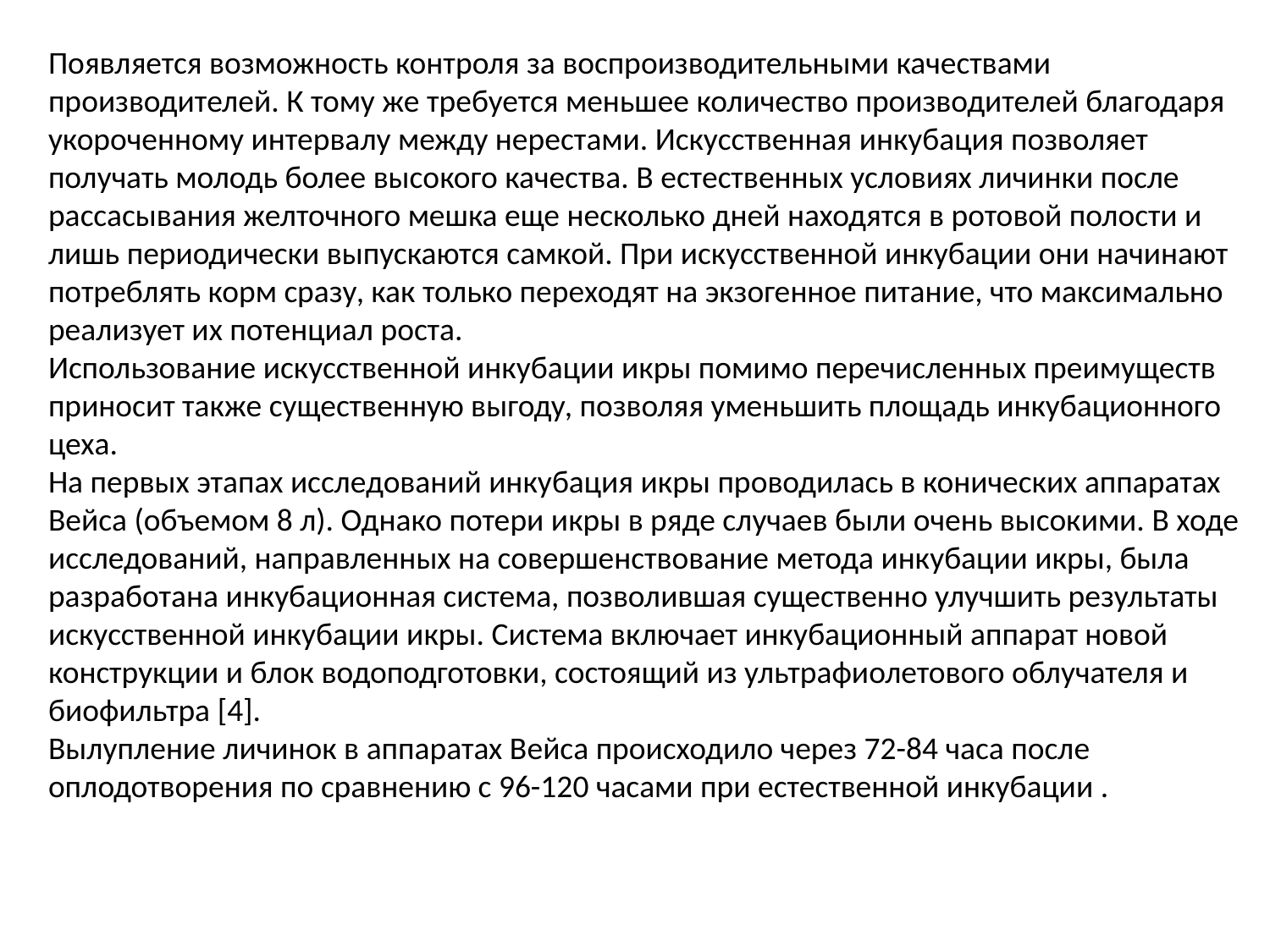

Появляется возможность контроля за воспроизводительными качествами производителей. К тому же требуется меньшее количество производителей благодаря укороченному интервалу между нерестами. Искусственная инкубация позволяет получать молодь более высокого качества. В естественных условиях личинки после рассасывания желточного мешка еще несколько дней находятся в ротовой полости и лишь периодически выпускаются самкой. При искусственной инкубации они начинают потреблять корм сразу, как только переходят на экзогенное питание, что максимально реализует их потенциал роста.
Использование искусственной инкубации икры помимо перечисленных преимуществ приносит также существенную выгоду, позволяя уменьшить площадь инкубационного цеха.
На первых этапах исследований инкубация икры проводилась в конических аппаратах Вейса (объемом 8 л). Однако потери икры в ряде случаев были очень высокими. В ходе исследований, направленных на совершенствование метода инкубации икры, была разработана инкубационная система, позволившая существенно улучшить результаты искусственной инкубации икры. Система включает инкубационный аппарат новой конструкции и блок водоподготовки, состоящий из ультрафиолетового облучателя и биофильтра [4].
Вылупление личинок в аппаратах Вейса происходило через 72-84 часа после оплодотворения по сравнению с 96-120 часами при естественной инкубации .